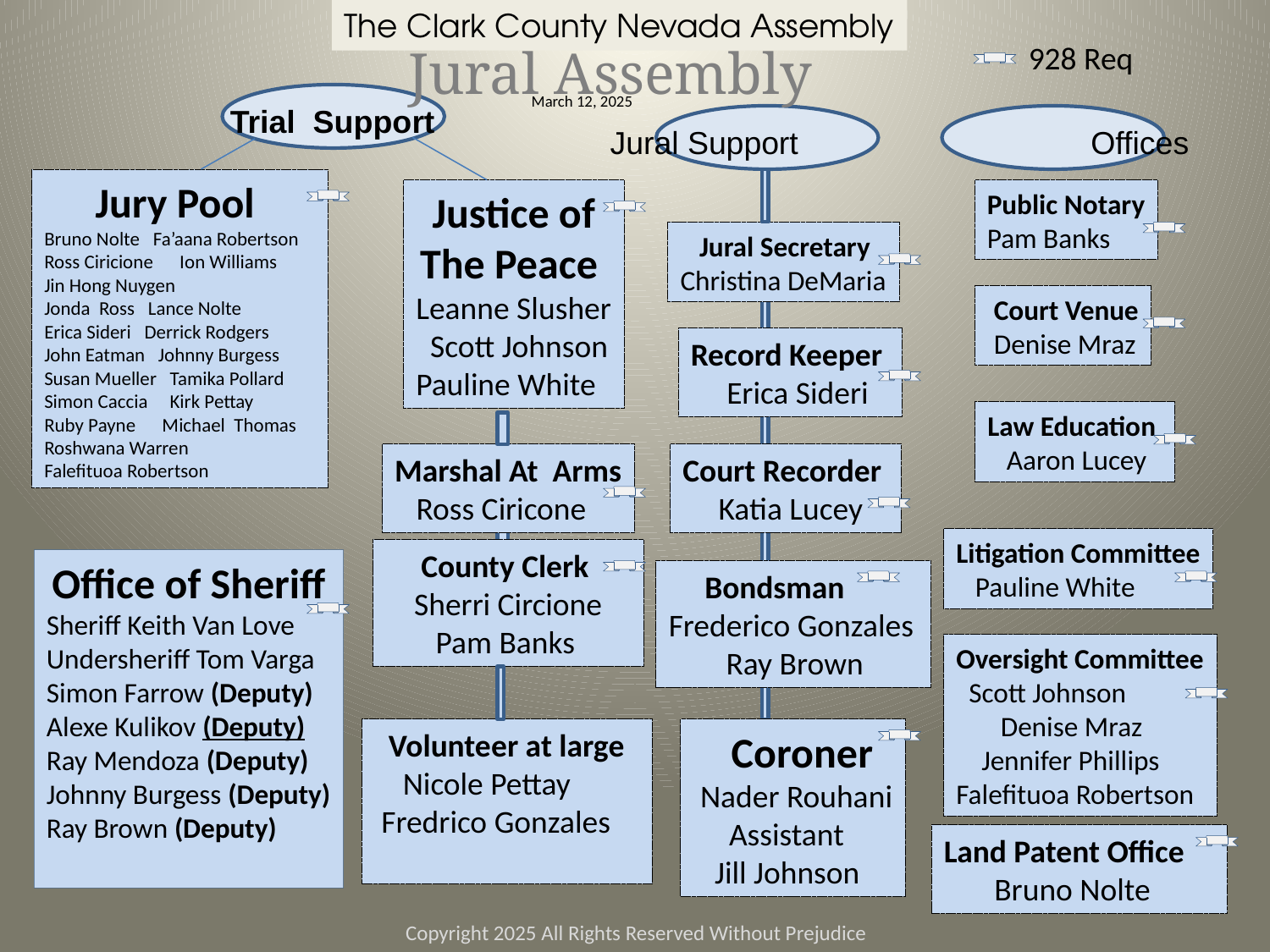

The Clark County Nevada Assembly
Jural Assembly

928 Req

March 12, 2025
Trial  Support

    Jural Support                                 Offices
Jury Pool
Bruno Nolte   Fa’aana Robertson
Ross Ciricione      Ion Williams
Jin Hong Nuygen
Jonda  Ross   Lance Nolte
Erica Sideri   Derrick Rodgers
John Eatman   Johnny Burgess
Susan Mueller   Tamika Pollard
Simon Caccia     Kirk Pettay
Ruby Payne      Michael  Thomas
Roshwana Warren
Falefituoa Robertson

Justice of
The Peace
Leanne Slusher
  Scott Johnson
Pauline White
Public Notary
Pam Banks

   Jural Secretary
Christina DeMaria

 Court Venue
 Denise Mraz

Record Keeper
     Erica Sideri

Law Education
   Aaron Lucey

Marshal At  Arms
   Ross Ciricone
Court Recorder
     Katia Lucey

Litigation Committee
   Pauline White
     County Clerk
    Sherri Circione
       Pam Banks
Office of Sheriff
Sheriff Keith Van Love
Undersheriff Tom Varga
Simon Farrow (Deputy)
Alexe Kulikov (Deputy)
Ray Mendoza (Deputy)
Johnny Burgess (Deputy)
Ray Brown (Deputy)

     Bondsman
Frederico Gonzales
        Ray Brown

Oversight Committee
  Scott Johnson
       Denise Mraz
    Jennifer Phillips
Falefituoa Robertson

  Volunteer at large
    Nicole Pettay
 Fredrico Gonzales

    Coroner
 Nader Rouhani
     Assistant
   Jill Johnson

Land Patent Office
       Bruno Nolte

Copyright 2025 All Rights Reserved Without Prejudice